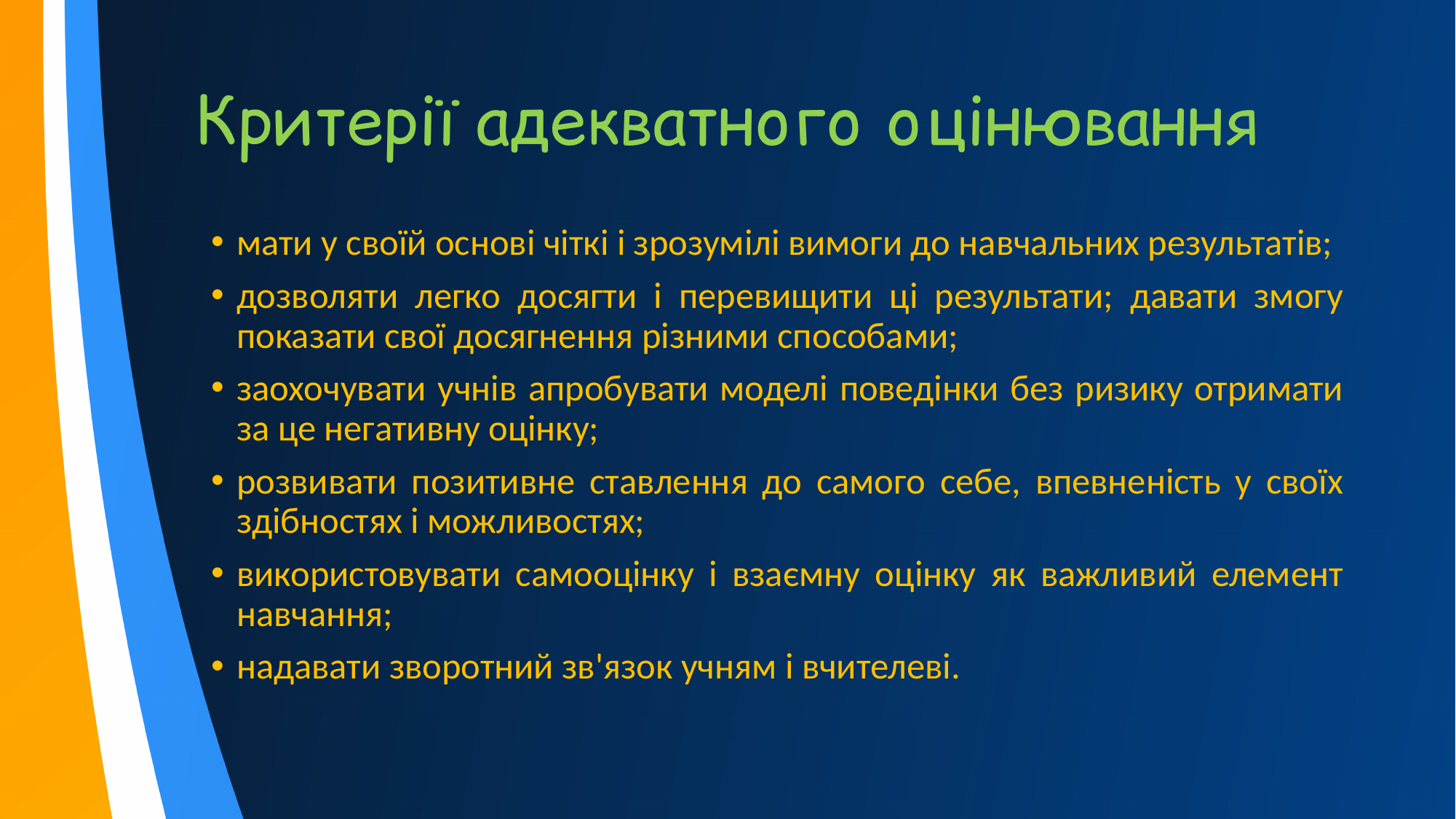

# Критерії адекватного оцінювання
мати у своїй основі чіткі і зрозумілі вимоги до навчальних результатів;
дозволяти легко досягти і перевищити ці результати; давати змогу показати свої досягнення різними способами;
заохочувати учнів апробувати моделі поведінки без ризику отримати за це негативну оцінку;
розвивати позитивне ставлення до самого себе, впевненість у своїх здібностях і можливостях;
використовувати самооцінку і взаємну оцінку як важливий елемент навчання;
надавати зворотний зв'язок учням і вчителеві.